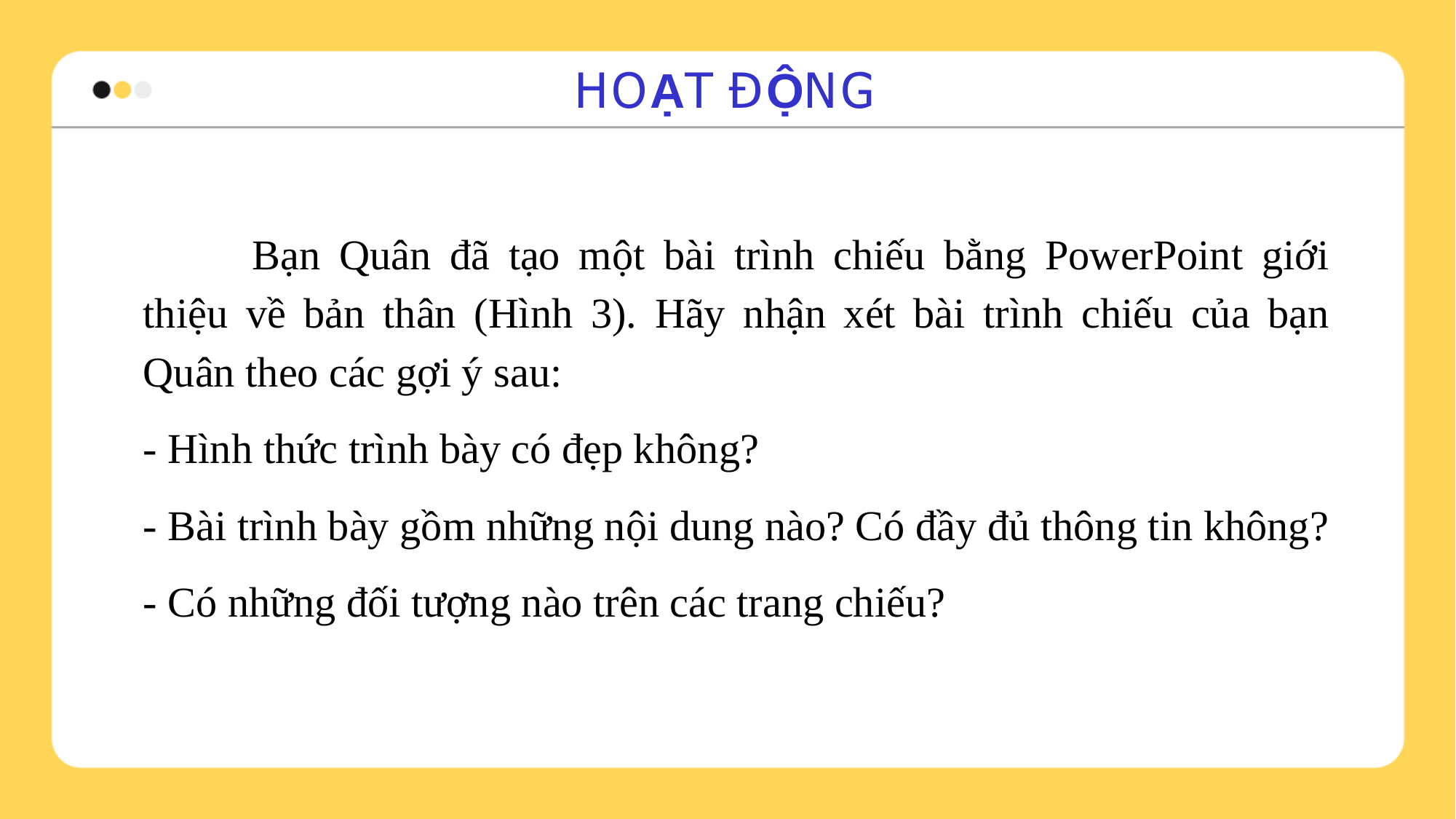

HOẠT ĐỘNG
	Bạn Quân đã tạo một bài trình chiếu bằng PowerPoint giới thiệu về bản thân (Hình 3). Hãy nhận xét bài trình chiếu của bạn Quân theo các gợi ý sau:
- Hình thức trình bày có đẹp không?
- Bài trình bày gồm những nội dung nào? Có đầy đủ thông tin không?
- Có những đối tượng nào trên các trang chiếu?